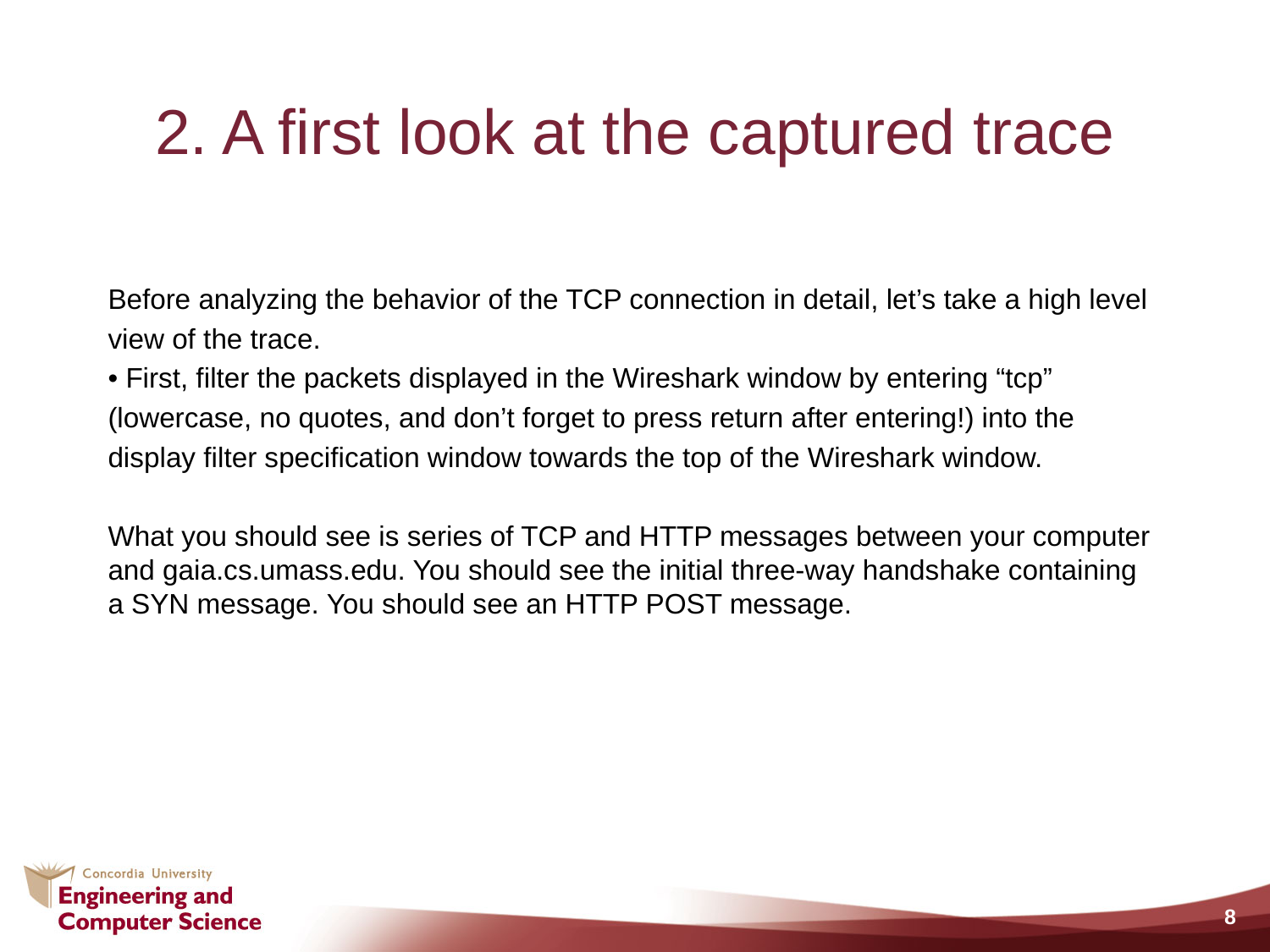

# 2. A first look at the captured trace
Before analyzing the behavior of the TCP connection in detail, let’s take a high level
view of the trace.
• First, filter the packets displayed in the Wireshark window by entering “tcp”
(lowercase, no quotes, and don’t forget to press return after entering!) into the
display filter specification window towards the top of the Wireshark window.

What you should see is series of TCP and HTTP messages between your computer and gaia.cs.umass.edu. You should see the initial three-way handshake containing a SYN message. You should see an HTTP POST message.
8